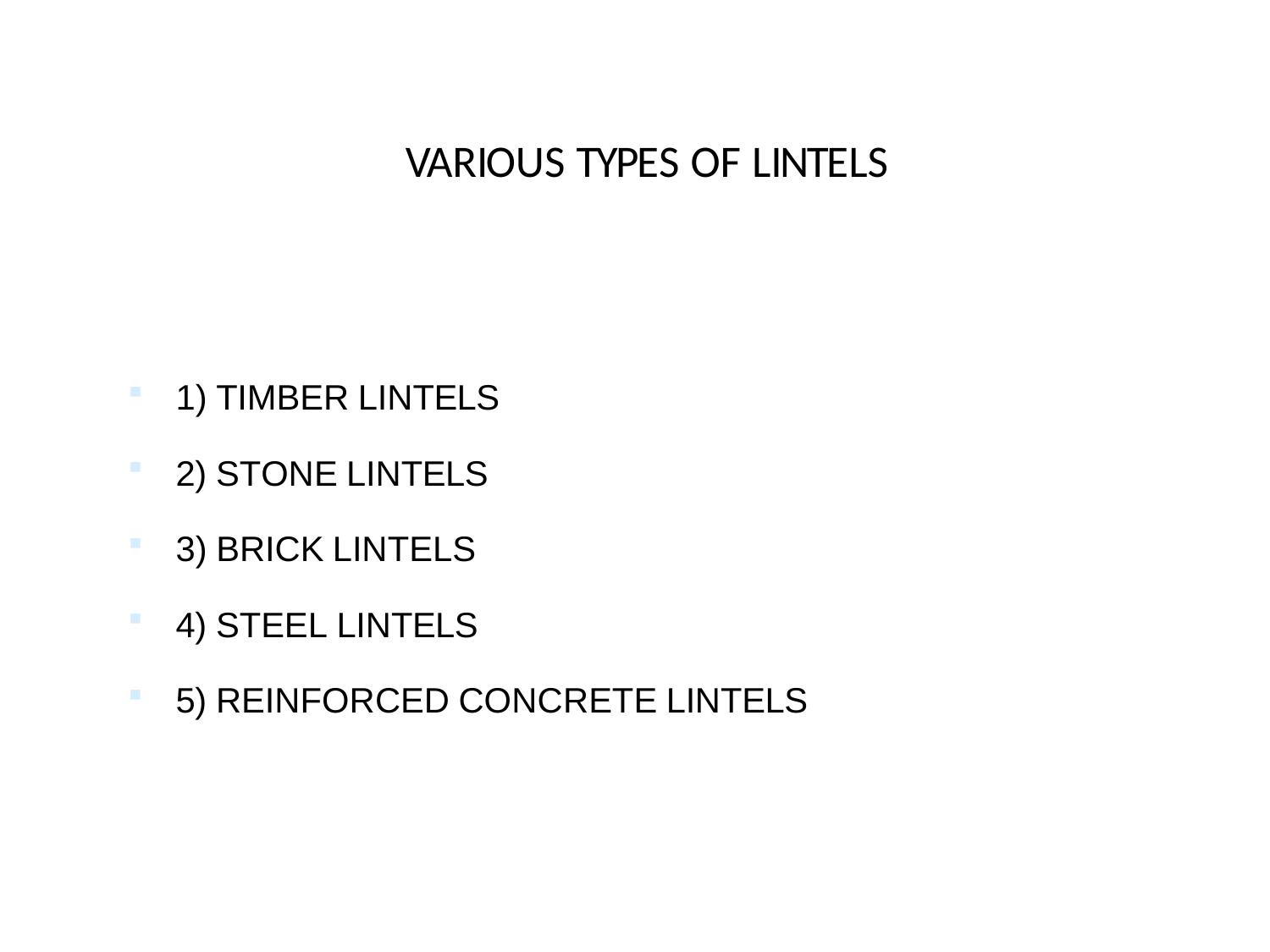

# VARIOUS TYPES OF LINTELS
1) TIMBER LINTELS
2) STONE LINTELS
3) BRICK LINTELS
4) STEEL LINTELS
5) REINFORCED CONCRETE LINTELS